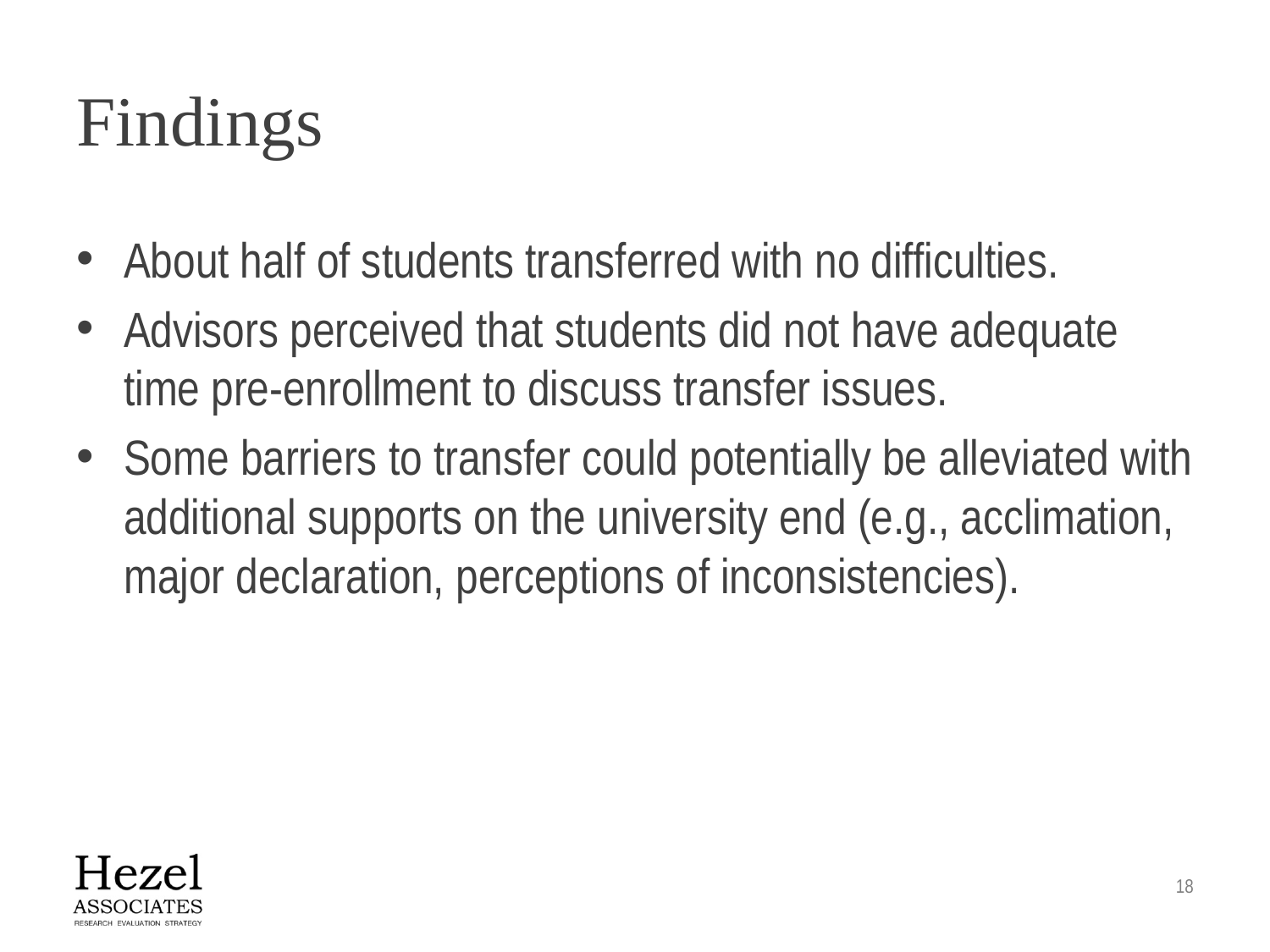

# Findings
About half of students transferred with no difficulties.
Advisors perceived that students did not have adequate time pre-enrollment to discuss transfer issues.
Some barriers to transfer could potentially be alleviated with additional supports on the university end (e.g., acclimation, major declaration, perceptions of inconsistencies).

18